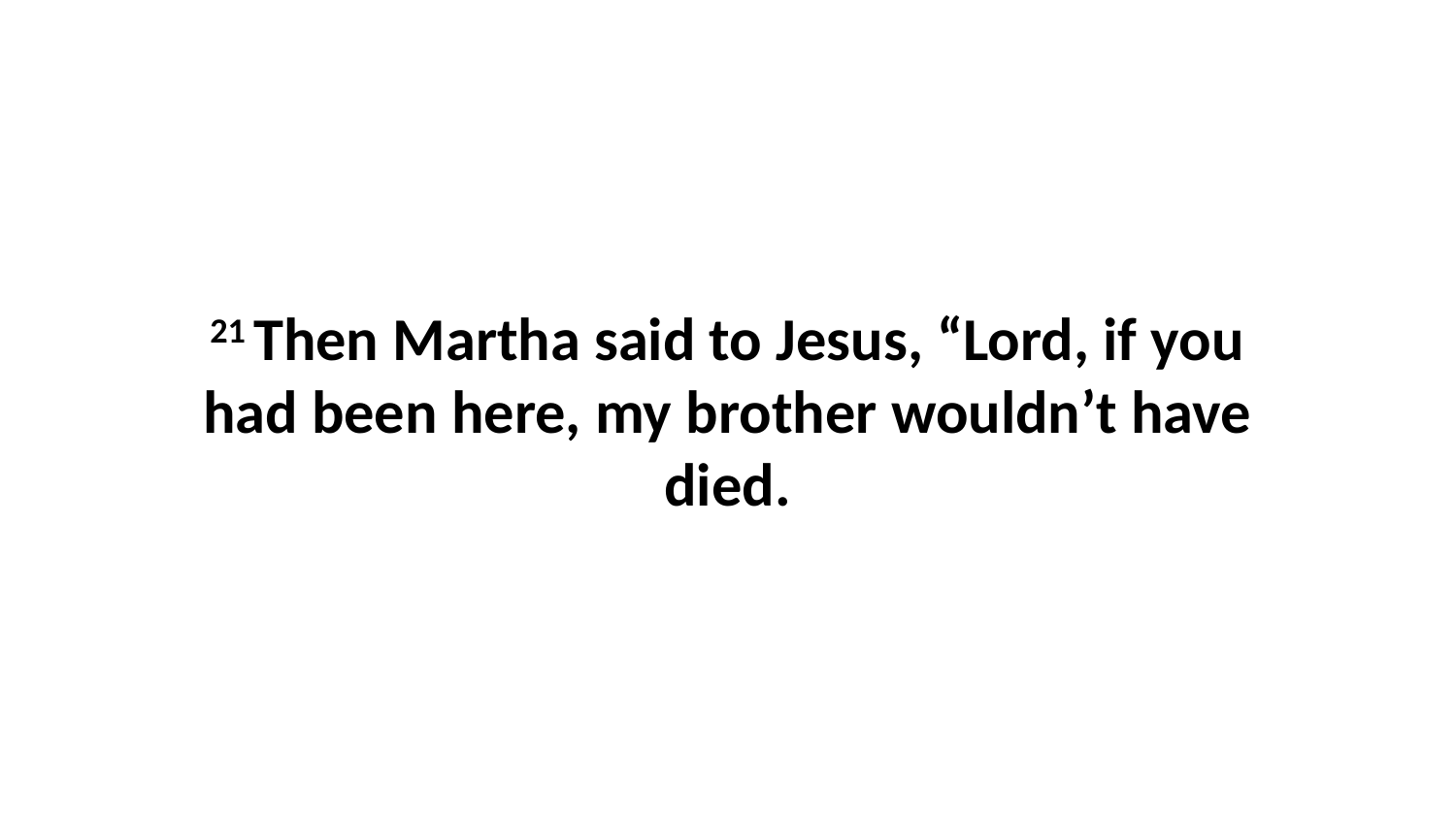

21 Then Martha said to Jesus, “Lord, if you had been here, my brother wouldn’t have died.